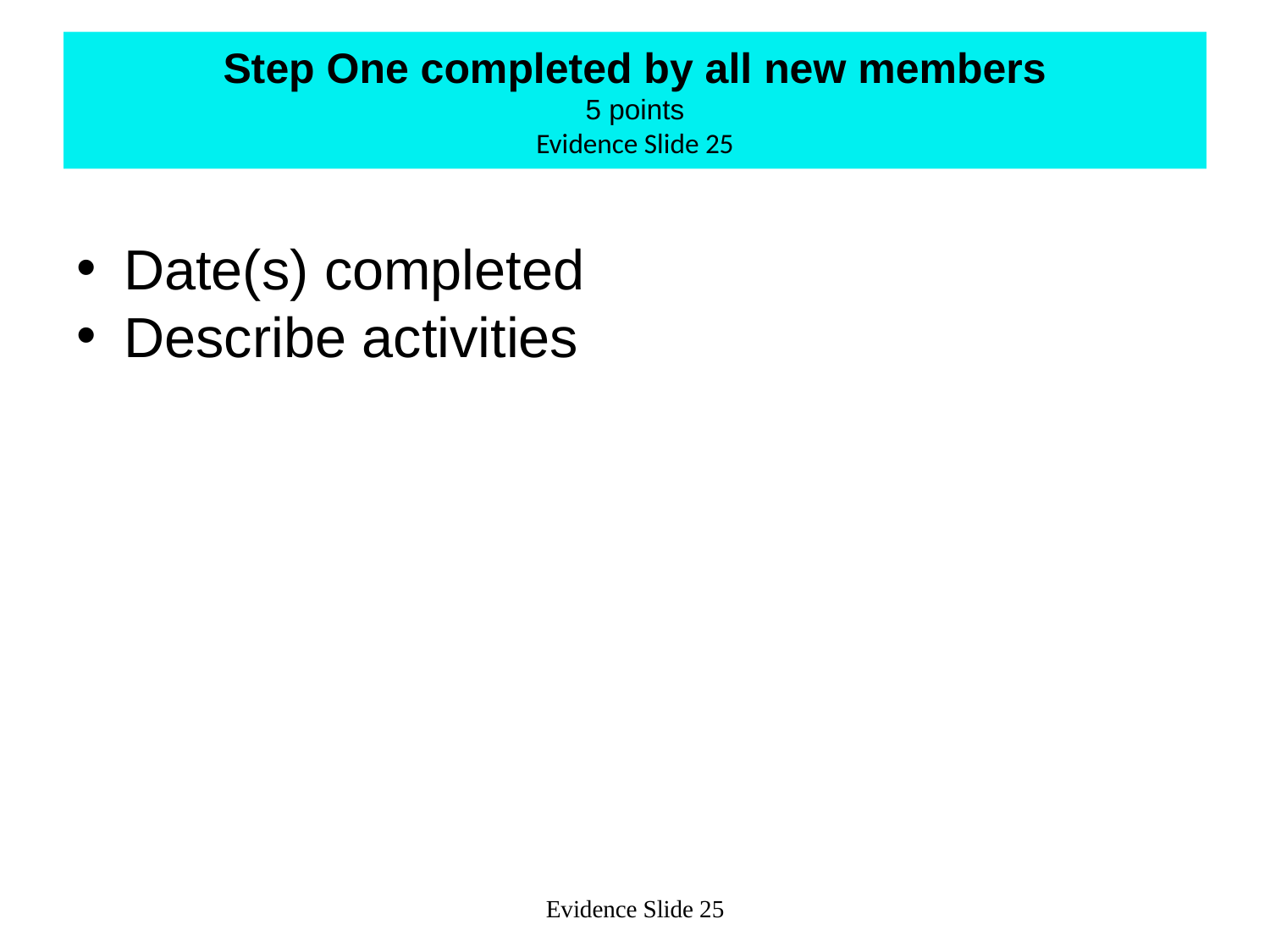

# Step One completed by all new members 5 points Evidence Slide 25
Date(s) completed
Describe activities
Evidence Slide 25